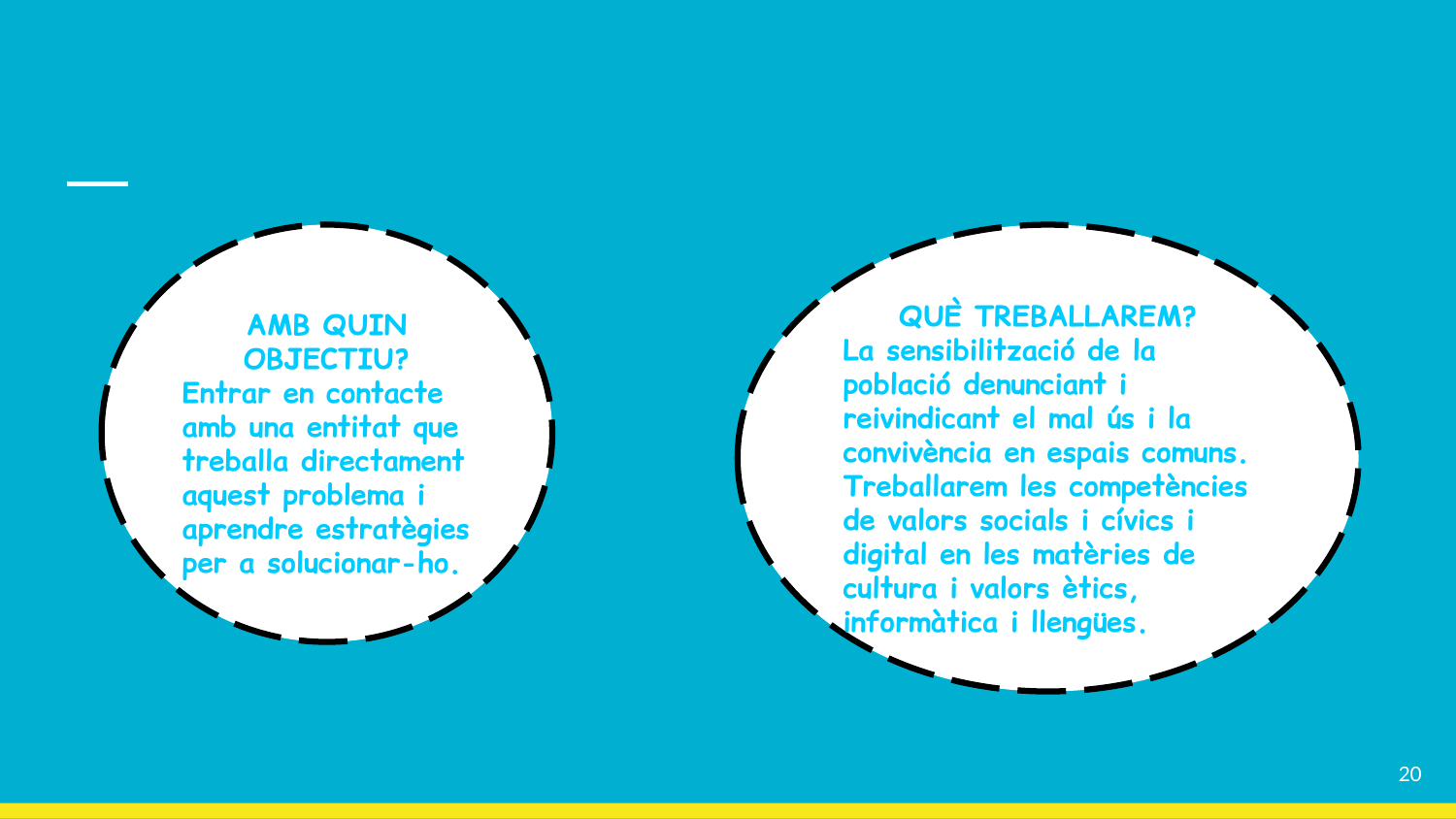

AMB QUIN OBJECTIU?
Entrar en contacte amb una entitat que treballa directament aquest problema i aprendre estratègies per a solucionar-ho.

QUÈ TREBALLAREM?
La sensibilització de la població denunciant i reivindicant el mal ús i la convivència en espais comuns. Treballarem les competències de valors socials i cívics i digital en les matèries de cultura i valors ètics, informàtica i llengües.

20